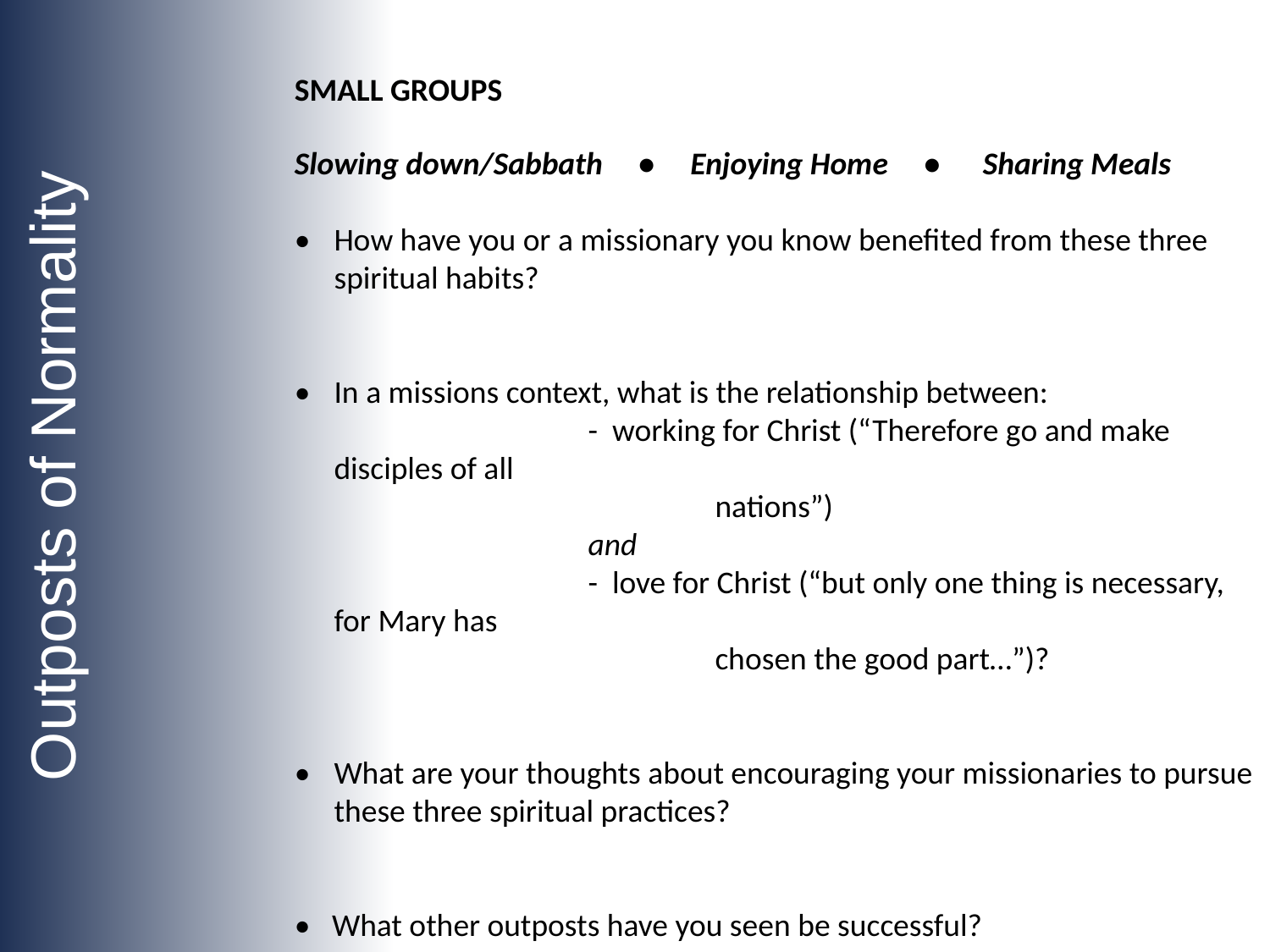

SMALL GROUPS

Slowing down/Sabbath     •     Enjoying Home     •      Sharing Meals

• 	How have you or a missionary you know benefited from these three spiritual habits?

• 	In a missions context, what is the relationship between:
			-  working for Christ (“Therefore go and make disciples of all
				nations”)
			and
			-  love for Christ (“but only one thing is necessary, for Mary has
				chosen the good part…”)?

• 	What are your thoughts about encouraging your missionaries to pursue these three spiritual practices?

•   What other outposts have you seen be successful?